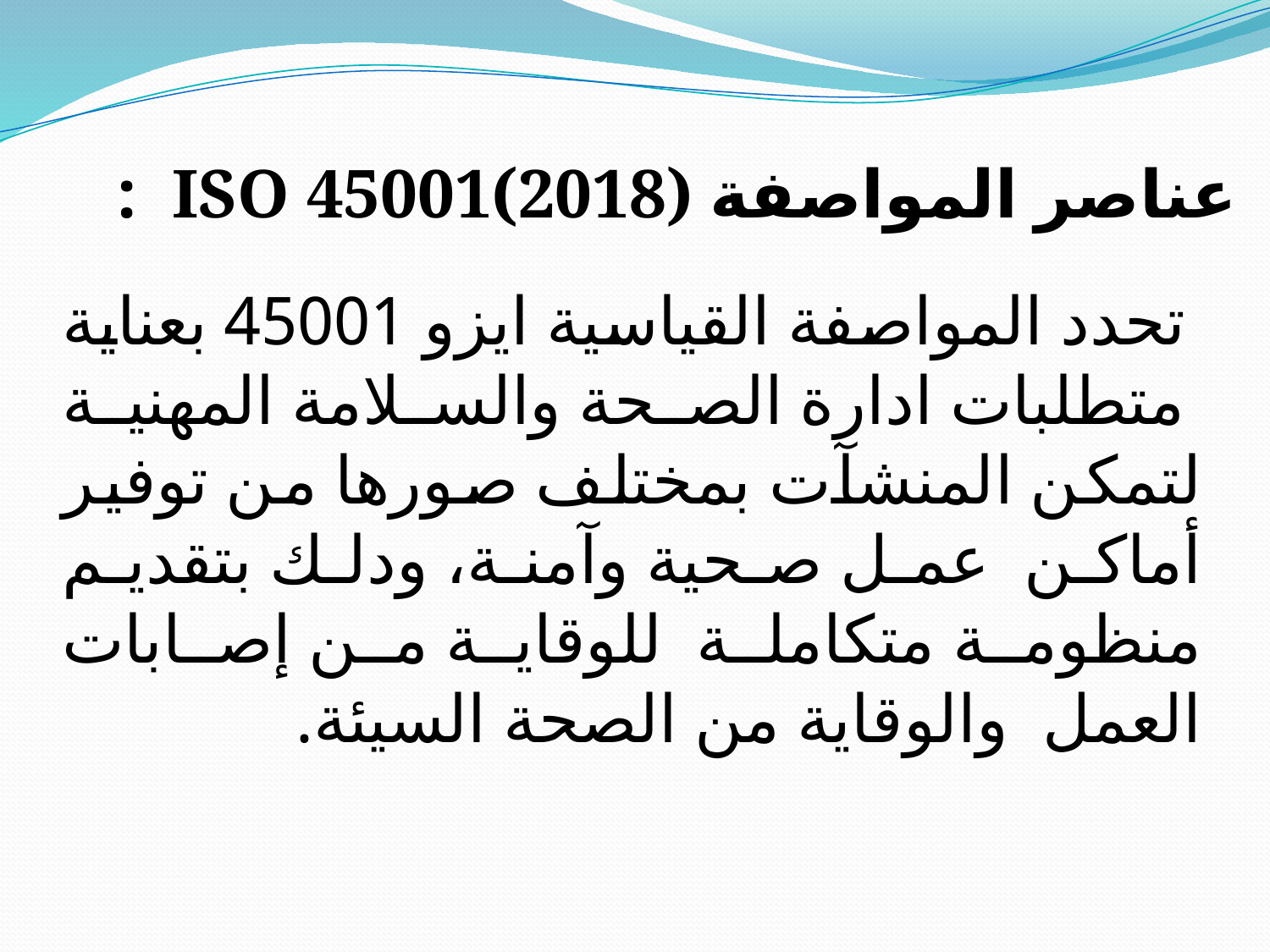

عناصر المواصفة ISO 45001(2018)  :

   تحدد المواصفة القياسية ايزو 45001 بعناية  متطلبات ادارة الصحة والسلامة المهنية لتمكن المنشآت بمختلف صورها من توفير أماكن  عمل صحية وآمنة، ودلك بتقديم منظومة متكاملة  للوقاية من إصابات العمل  والوقاية من الصحة السيئة.